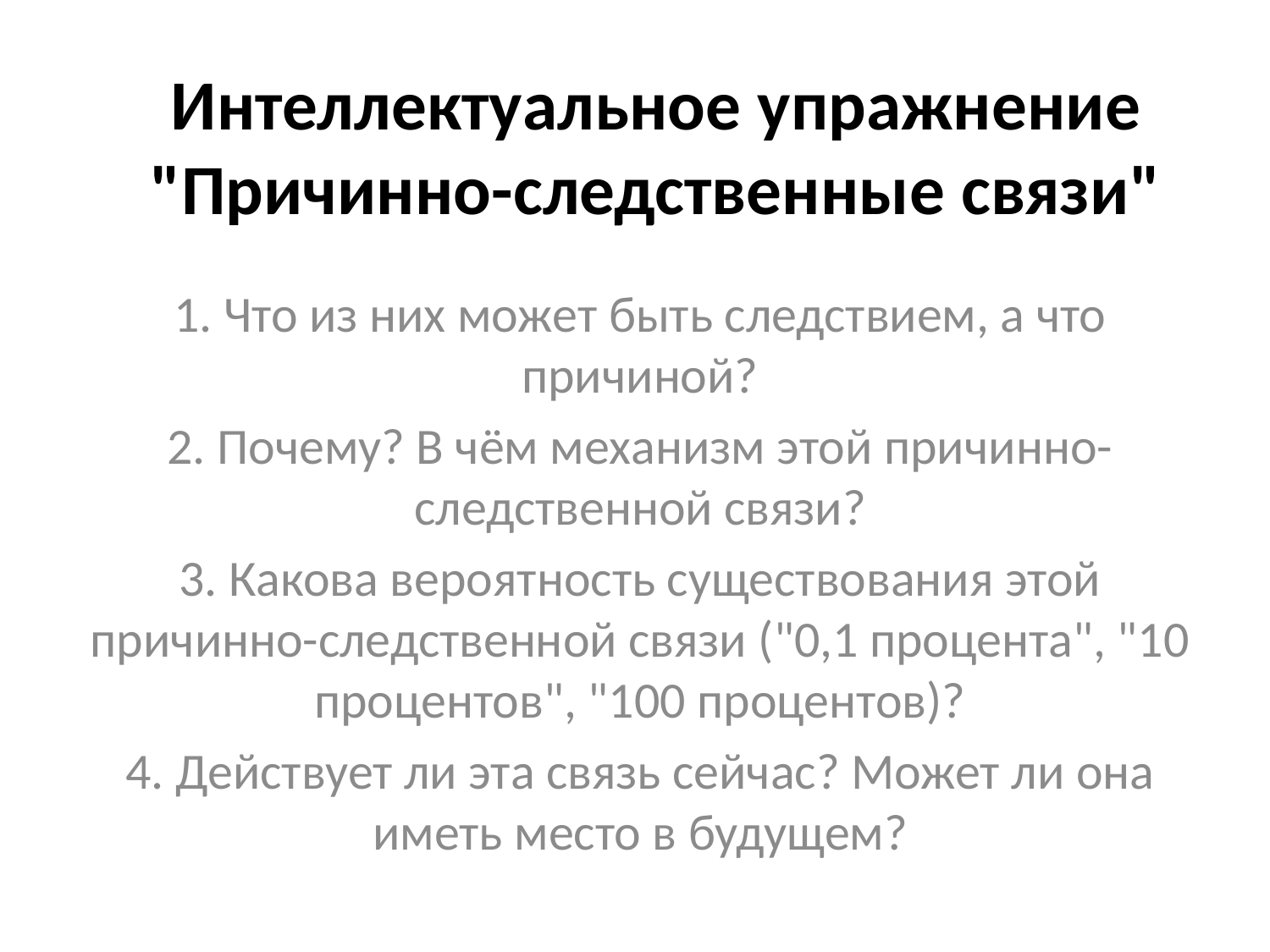

# Интеллектуальное упражнение "Причинно-следственные связи"
1. Что из них может быть следствием, а что причиной?
2. Почему? В чём механизм этой причинно-следственной связи?
3. Какова вероятность существования этой причинно-следственной связи ("0,1 процента", "10 процентов", "100 процентов)?
4. Действует ли эта связь сейчас? Может ли она иметь место в будущем?